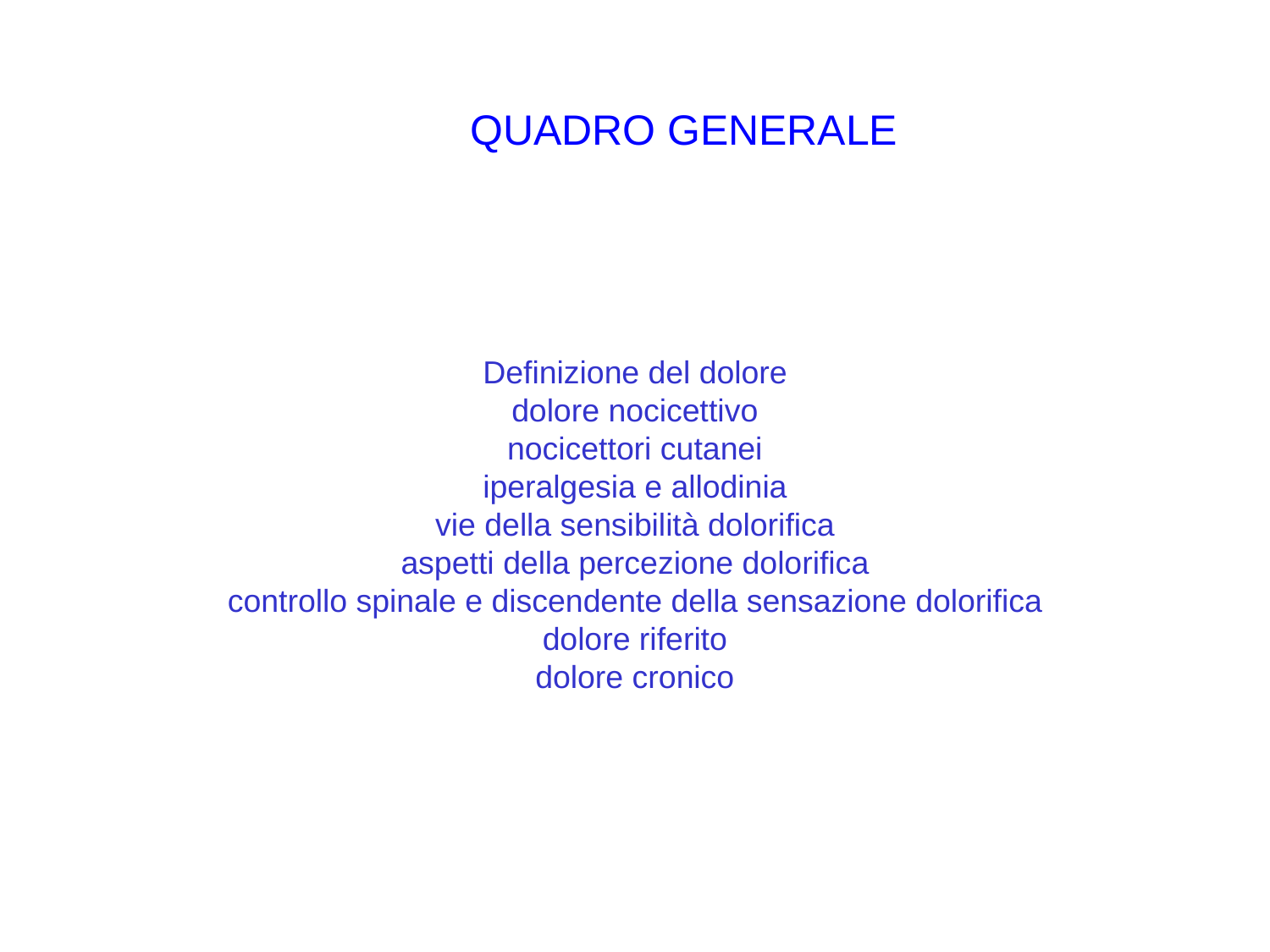

QUADRO GENERALE
Definizione del dolore
dolore nocicettivo
nocicettori cutanei
iperalgesia e allodinia
vie della sensibilità dolorifica
aspetti della percezione dolorifica
controllo spinale e discendente della sensazione dolorifica
dolore riferito
dolore cronico